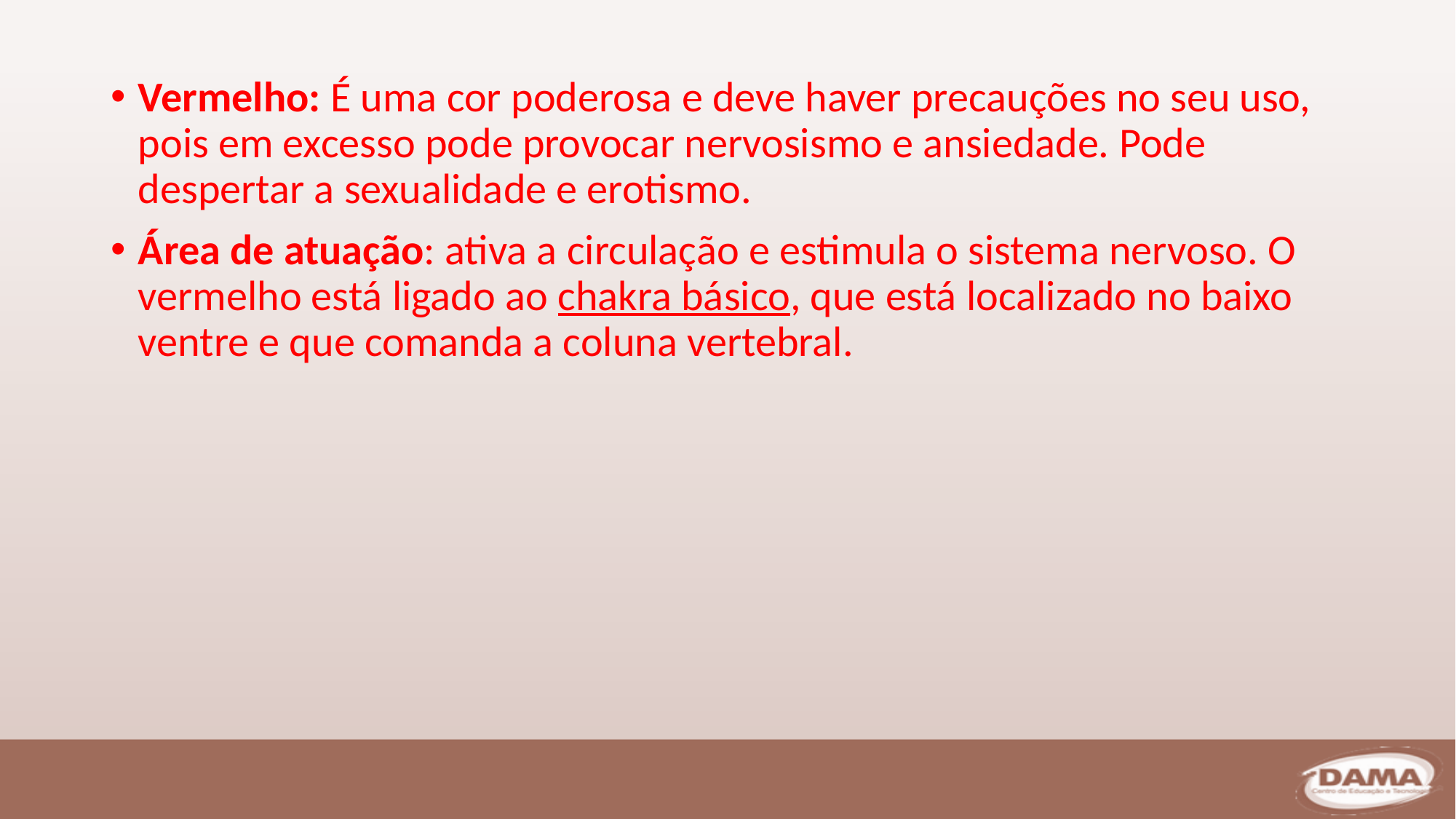

Vermelho: É uma cor poderosa e deve haver precauções no seu uso, pois em excesso pode provocar nervosismo e ansiedade. Pode despertar a sexualidade e erotismo.
Área de atuação: ativa a circulação e estimula o sistema nervoso. O vermelho está ligado ao chakra básico, que está localizado no baixo ventre e que comanda a coluna vertebral.